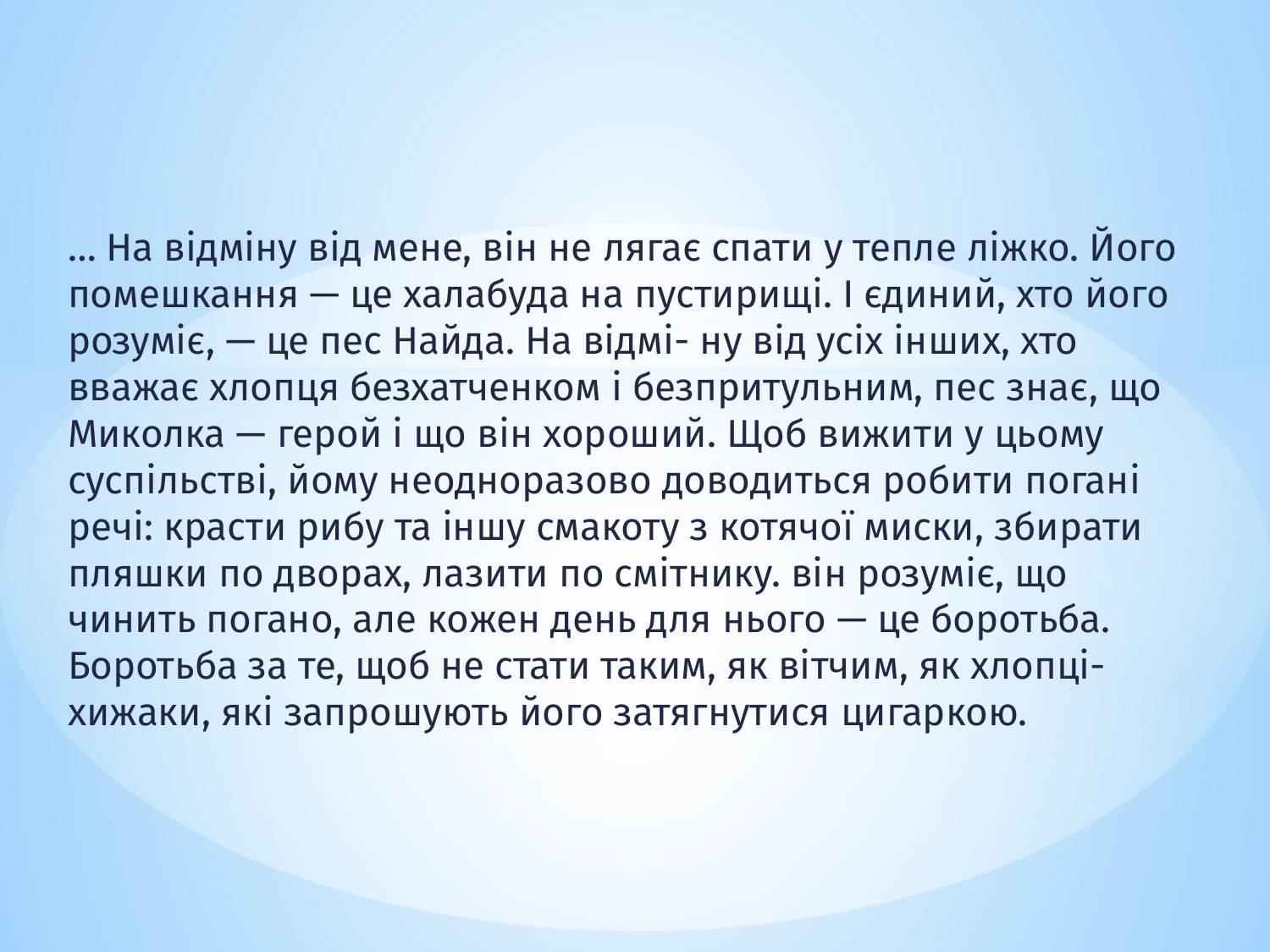

#
… На відміну від мене, він не лягає спати у тепле ліжко. Його помешкання — це халабуда на пустирищі. І єдиний, хто його розуміє, — це пес Найда. На відмі- ну від усіх інших, хто вважає хлопця безхатченком і безпритульним, пес знає, що Миколка — герой і що він хороший. Щоб вижити у цьому суспільстві, йому неодноразово доводиться робити погані речі: красти рибу та іншу смакоту з котячої миски, збирати пляшки по дворах, лазити по смітнику. він розуміє, що чинить погано, але кожен день для нього — це боротьба. Боротьба за те, щоб не стати таким, як вітчим, як хлопці-хижаки, які запрошують його затягнутися цигаркою.